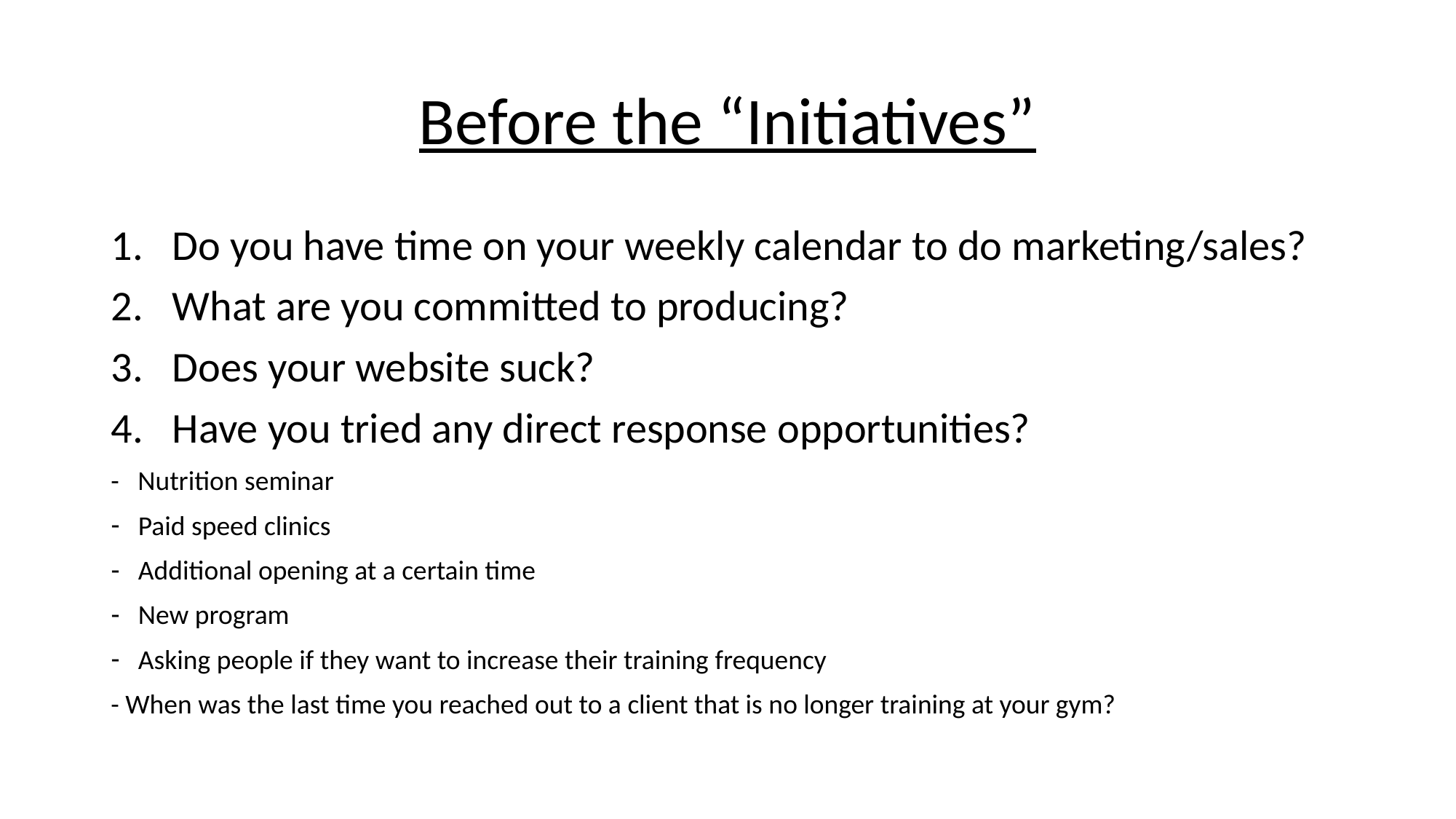

# Before the “Initiatives”
Do you have time on your weekly calendar to do marketing/sales?
What are you committed to producing?
Does your website suck?
Have you tried any direct response opportunities?
-   Nutrition seminar
Paid speed clinics
Additional opening at a certain time
New program
Asking people if they want to increase their training frequency
- When was the last time you reached out to a client that is no longer training at your gym?